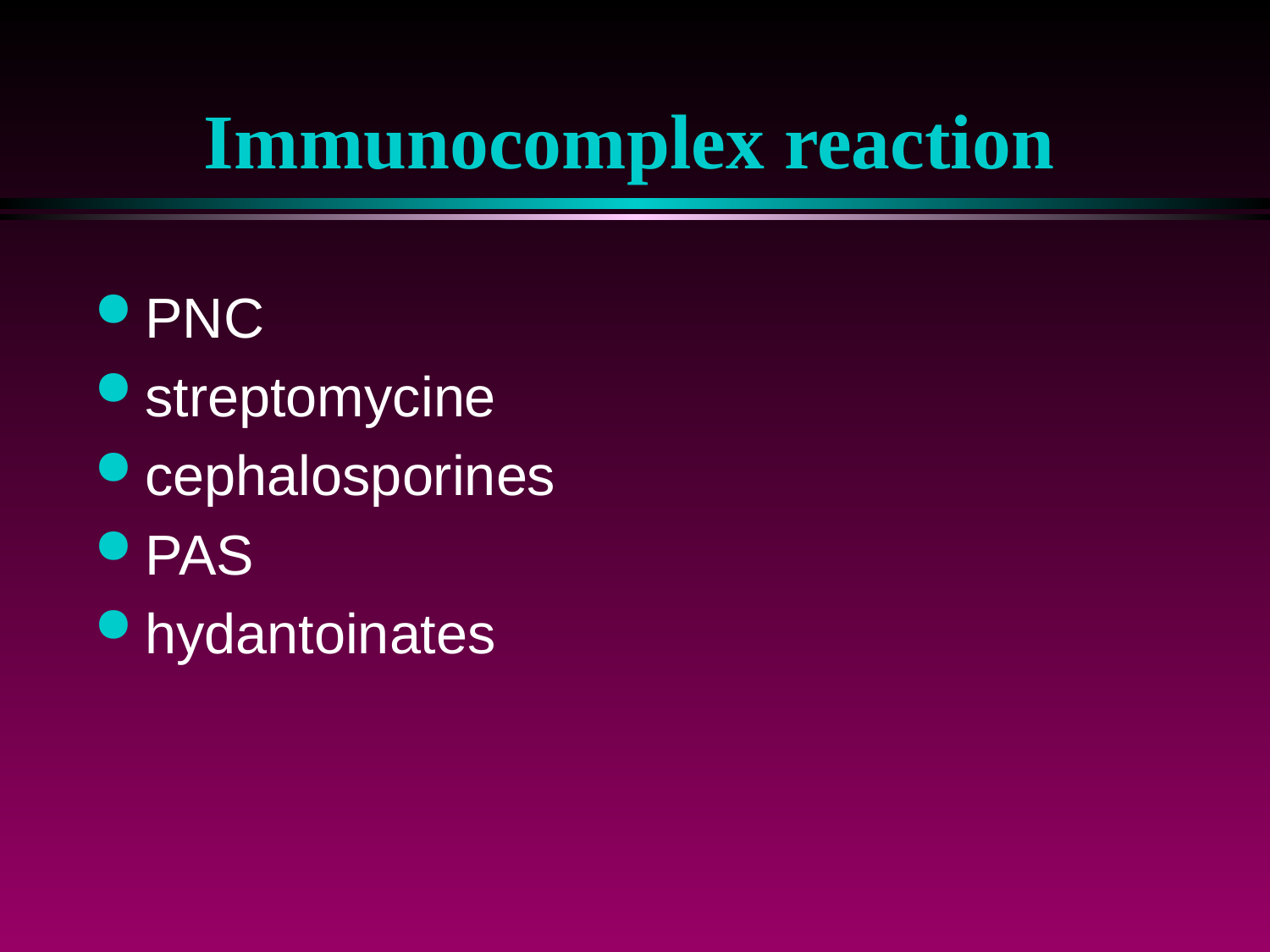

# Immunocomplex reaction
PNC
streptomycine
cephalosporines
PAS
hydantoinates